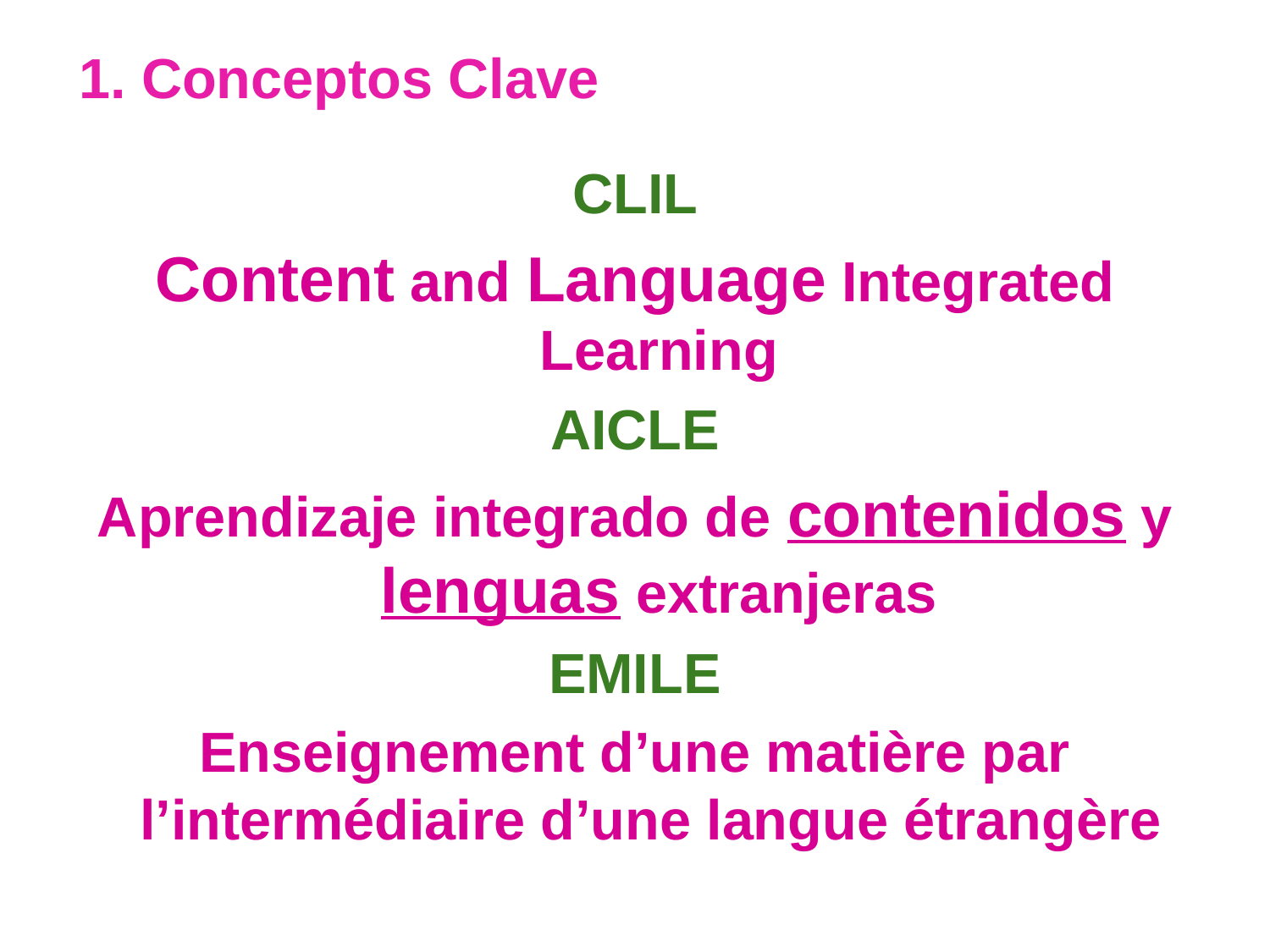

1. Conceptos Clave

CLIL
Content and Language Integrated Learning
AICLE
Aprendizaje integrado de contenidos y lenguas extranjeras
EMILE
Enseignement d’une matière par l’intermédiaire d’une langue étrangère